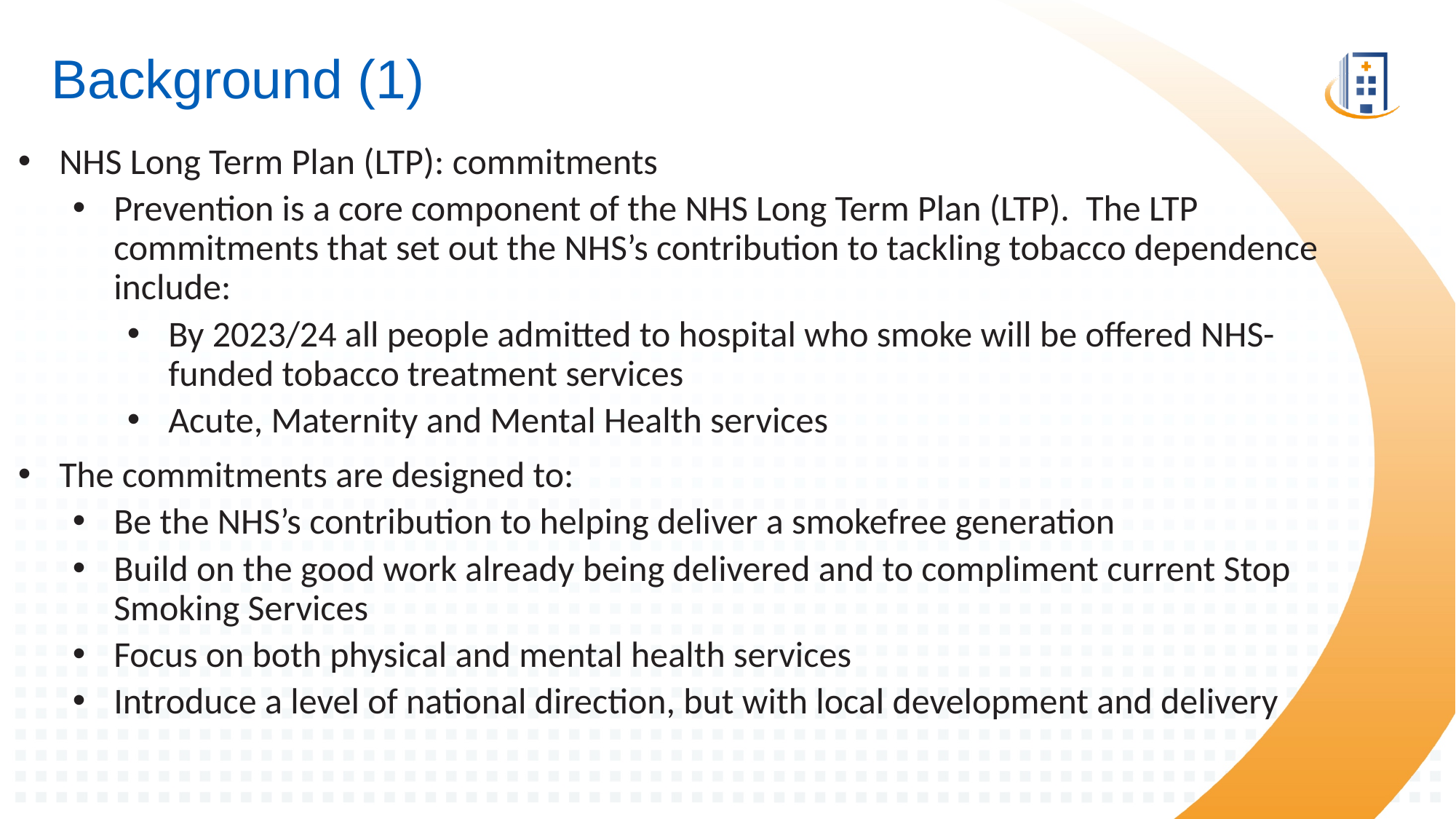

# Background (1)
NHS Long Term Plan (LTP): commitments
Prevention is a core component of the NHS Long Term Plan (LTP).  The LTP commitments that set out the NHS’s contribution to tackling tobacco dependence include:
By 2023/24 all people admitted to hospital who smoke will be offered NHS-funded tobacco treatment services
Acute, Maternity and Mental Health services
The commitments are designed to:
Be the NHS’s contribution to helping deliver a smokefree generation
Build on the good work already being delivered and to compliment current Stop Smoking Services
Focus on both physical and mental health services
Introduce a level of national direction, but with local development and delivery